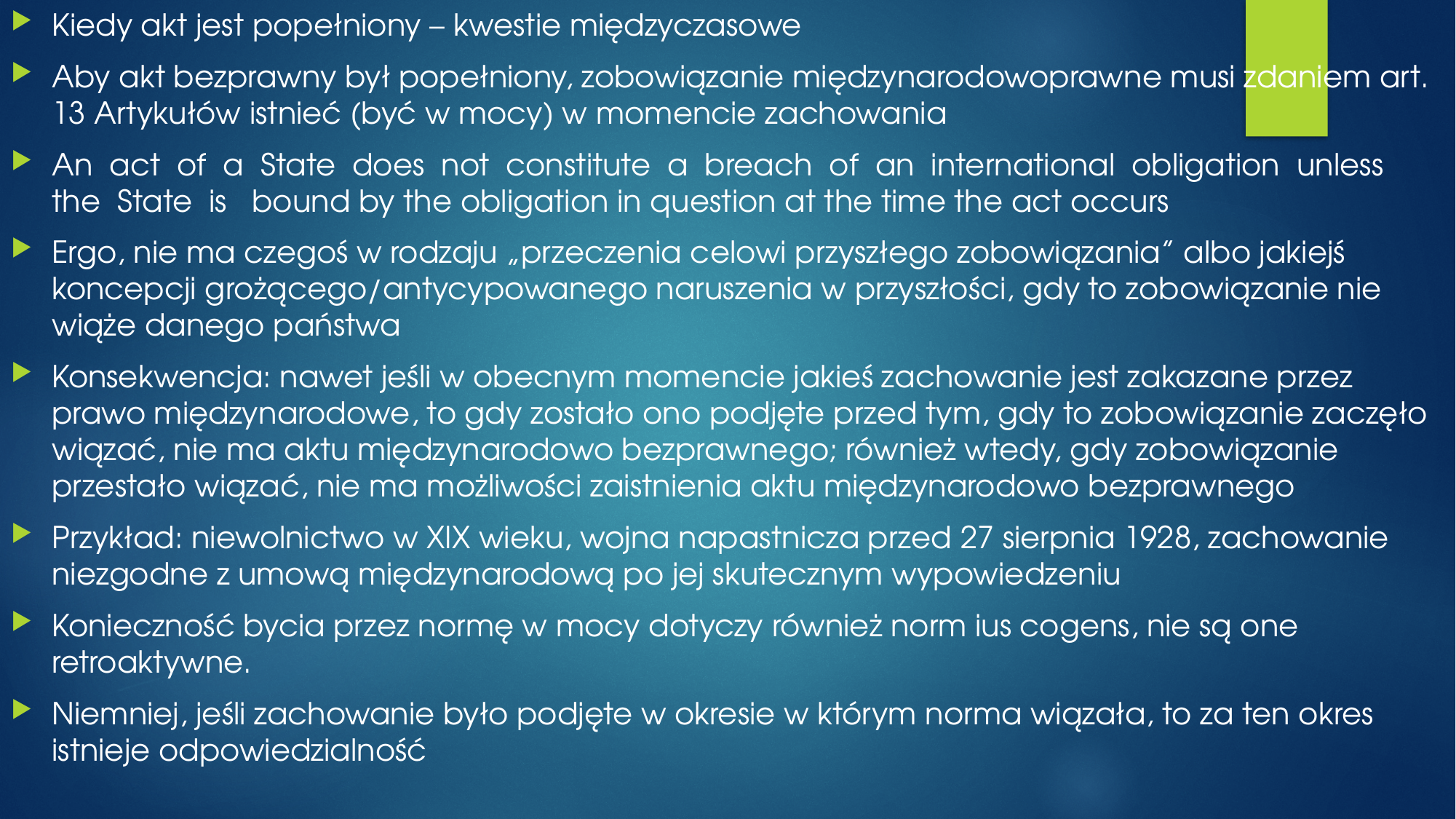

Kiedy akt jest popełniony – kwestie międzyczasowe
Aby akt bezprawny był popełniony, zobowiązanie międzynarodowoprawne musi zdaniem art. 13 Artykułów istnieć (być w mocy) w momencie zachowania
An  act  of  a  State  does  not  constitute  a  breach  of  an  international  obligation  unless  the  State  is   bound by the obligation in question at the time the act occurs
Ergo, nie ma czegoś w rodzaju „przeczenia celowi przyszłego zobowiązania” albo jakiejś koncepcji grożącego/antycypowanego naruszenia w przyszłości, gdy to zobowiązanie nie wiąże danego państwa
Konsekwencja: nawet jeśli w obecnym momencie jakieś zachowanie jest zakazane przez prawo międzynarodowe, to gdy zostało ono podjęte przed tym, gdy to zobowiązanie zaczęło wiązać, nie ma aktu międzynarodowo bezprawnego; również wtedy, gdy zobowiązanie przestało wiązać, nie ma możliwości zaistnienia aktu międzynarodowo bezprawnego
Przykład: niewolnictwo w XIX wieku, wojna napastnicza przed 27 sierpnia 1928, zachowanie niezgodne z umową międzynarodową po jej skutecznym wypowiedzeniu
Konieczność bycia przez normę w mocy dotyczy również norm ius cogens, nie są one retroaktywne.
Niemniej, jeśli zachowanie było podjęte w okresie w którym norma wiązała, to za ten okres istnieje odpowiedzialność